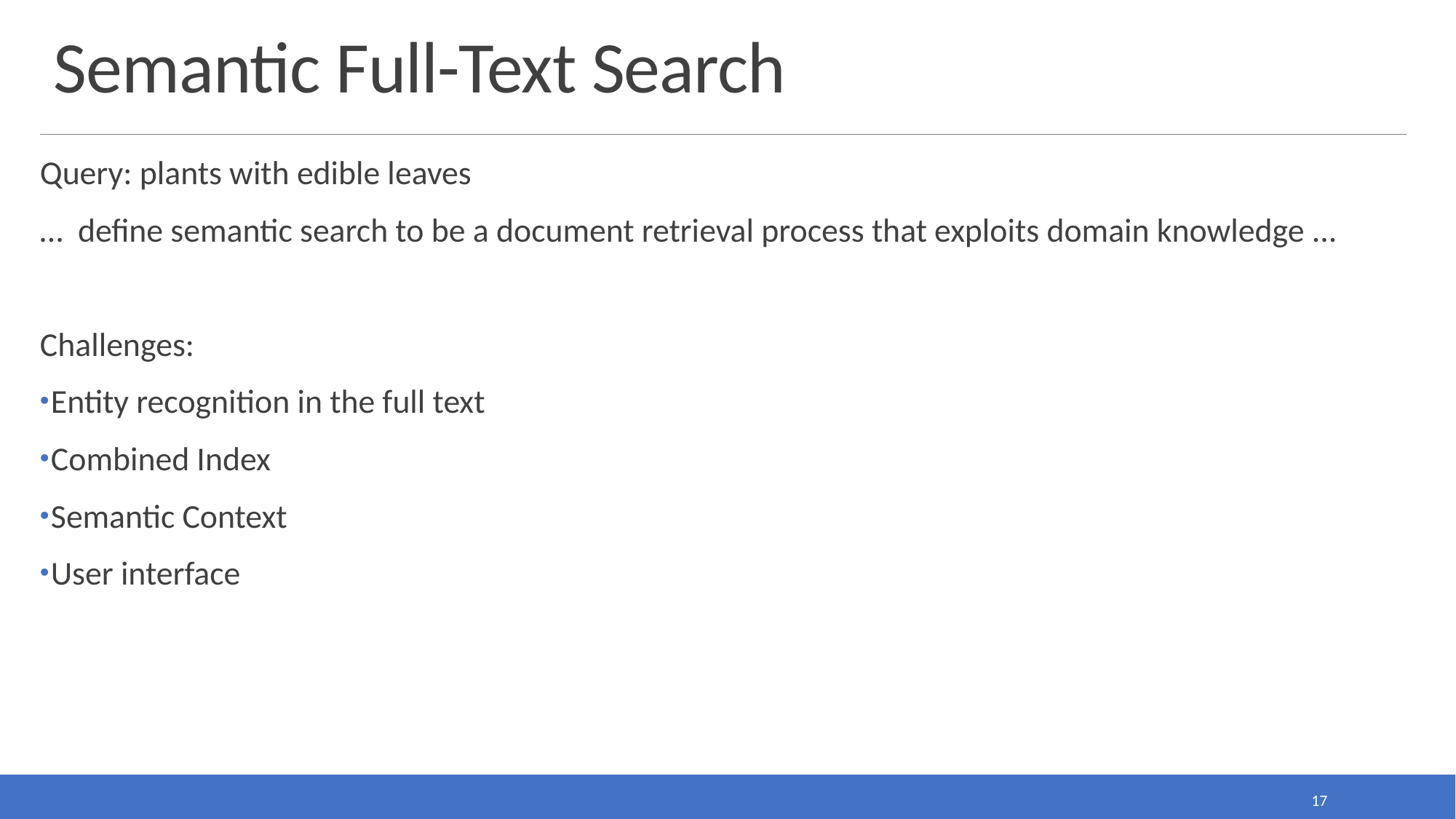

# Semantic Full-Text Search
Query: plants with edible leaves
…  define semantic search to be a document retrieval process that exploits domain knowledge ...

Challenges:
Entity recognition in the full text
Combined Index
Semantic Context
User interface

17